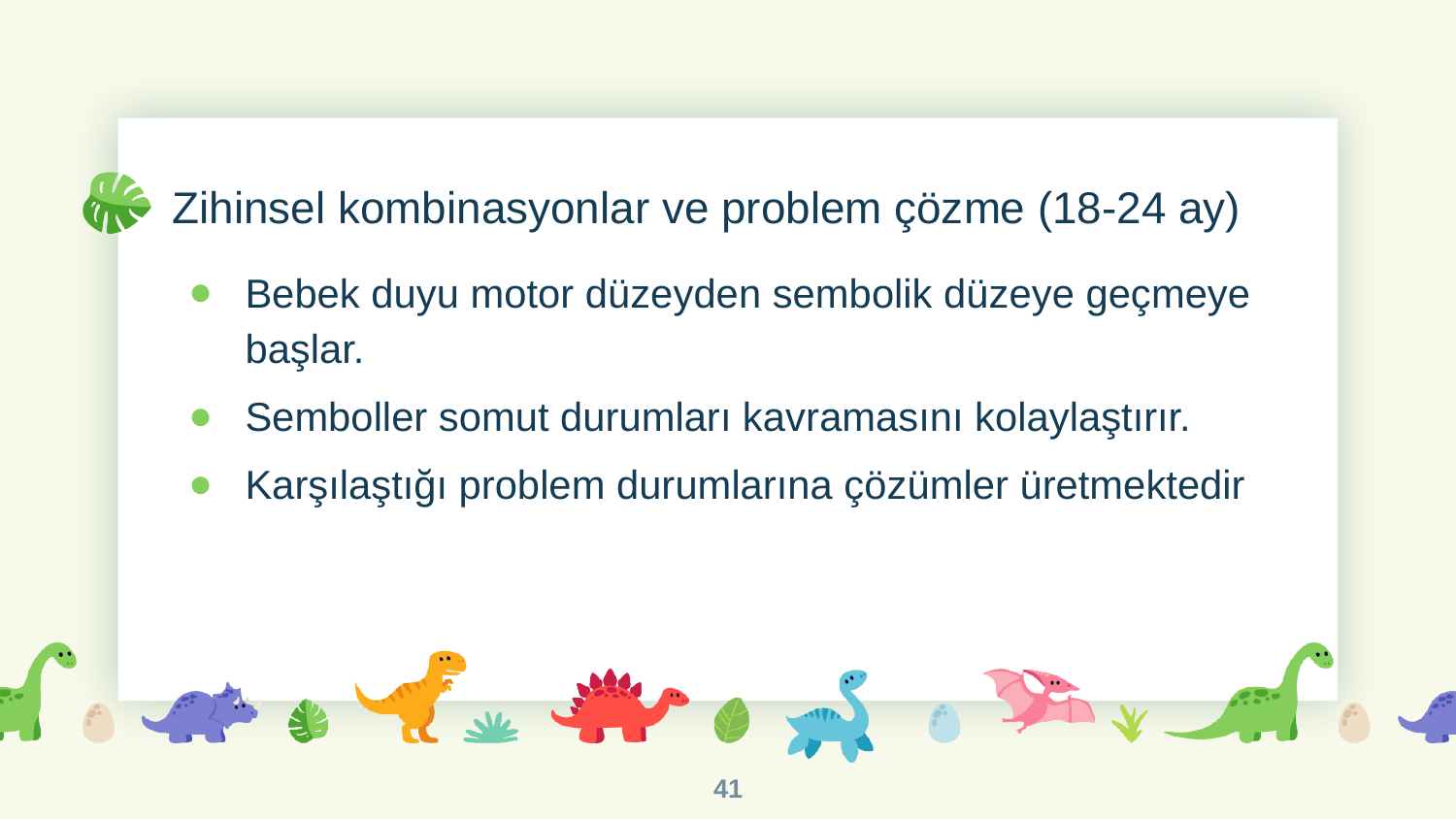

# Zihinsel kombinasyonlar ve problem çözme (18-24 ay)
Bebek duyu motor düzeyden sembolik düzeye geçmeye başlar.
Semboller somut durumları kavramasını kolaylaştırır.
Karşılaştığı problem durumlarına çözümler üretmektedir
41